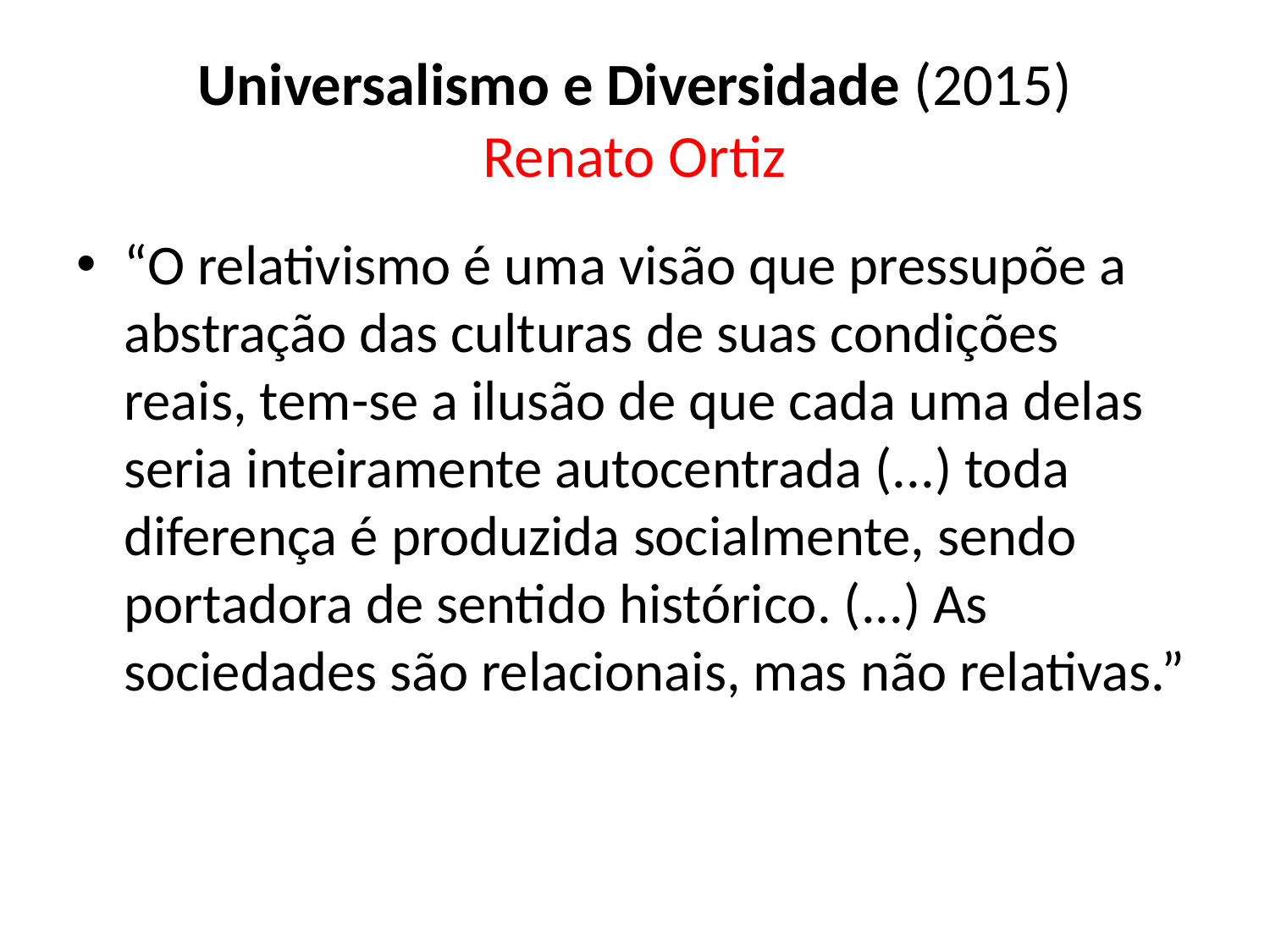

# Universalismo e Diversidade (2015) Renato Ortiz
“O relativismo é uma visão que pressupõe a abstração das culturas de suas condições reais, tem-se a ilusão de que cada uma delas seria inteiramente autocentrada (...) toda diferença é produzida socialmente, sendo portadora de sentido histórico. (...) As sociedades são relacionais, mas não relativas.”